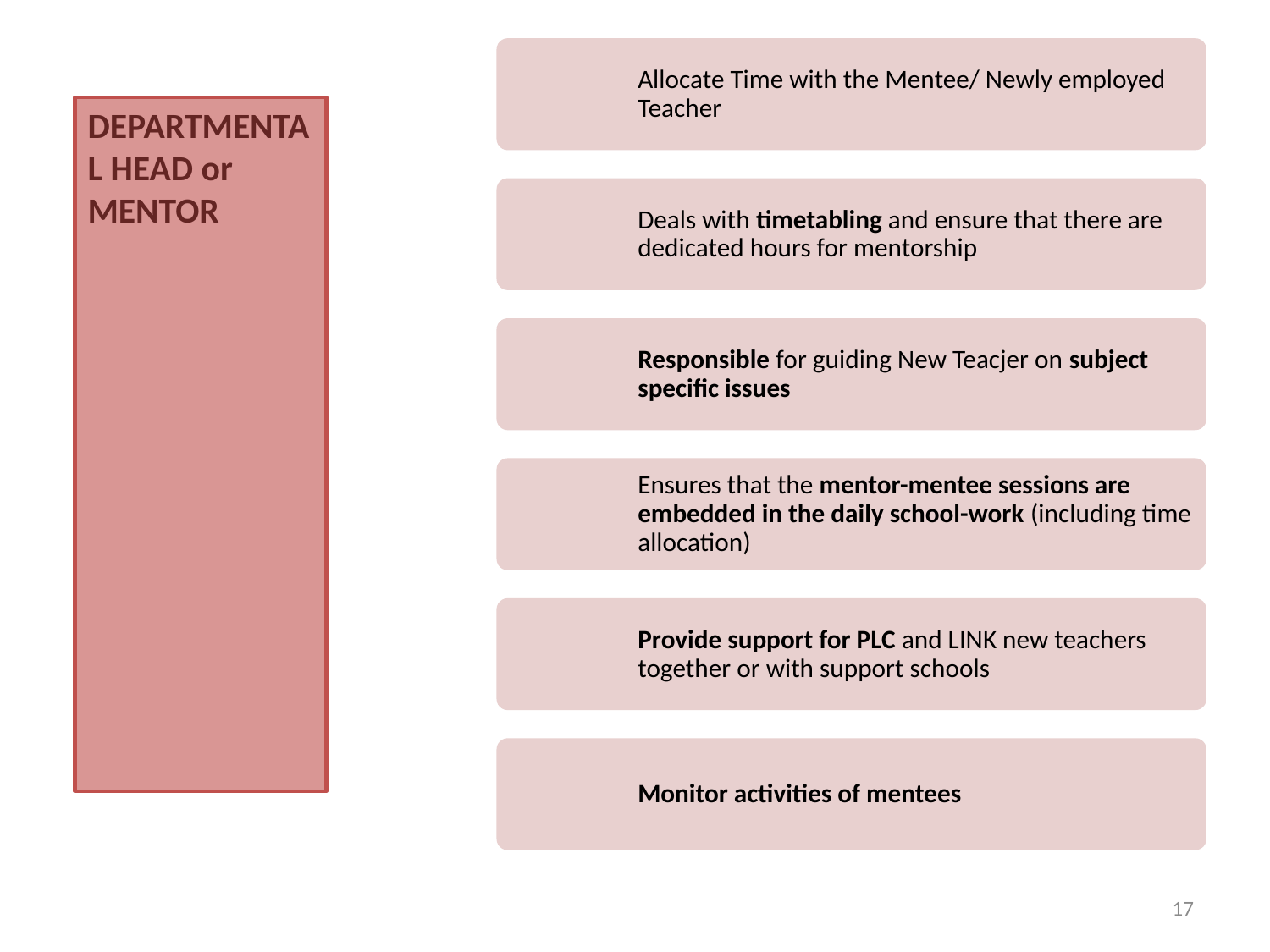

Allocate Time with the Mentee/ Newly employed Teacher
Deals with timetabling and ensure that there are dedicated hours for mentorship
Responsible for guiding New Teacjer on subject specific issues
Ensures that the mentor-mentee sessions are embedded in the daily school-work (including time allocation)
Provide support for PLC and LINK new teachers together or with support schools
Monitor activities of mentees
DEPARTMENTAL HEAD or MENTOR
17